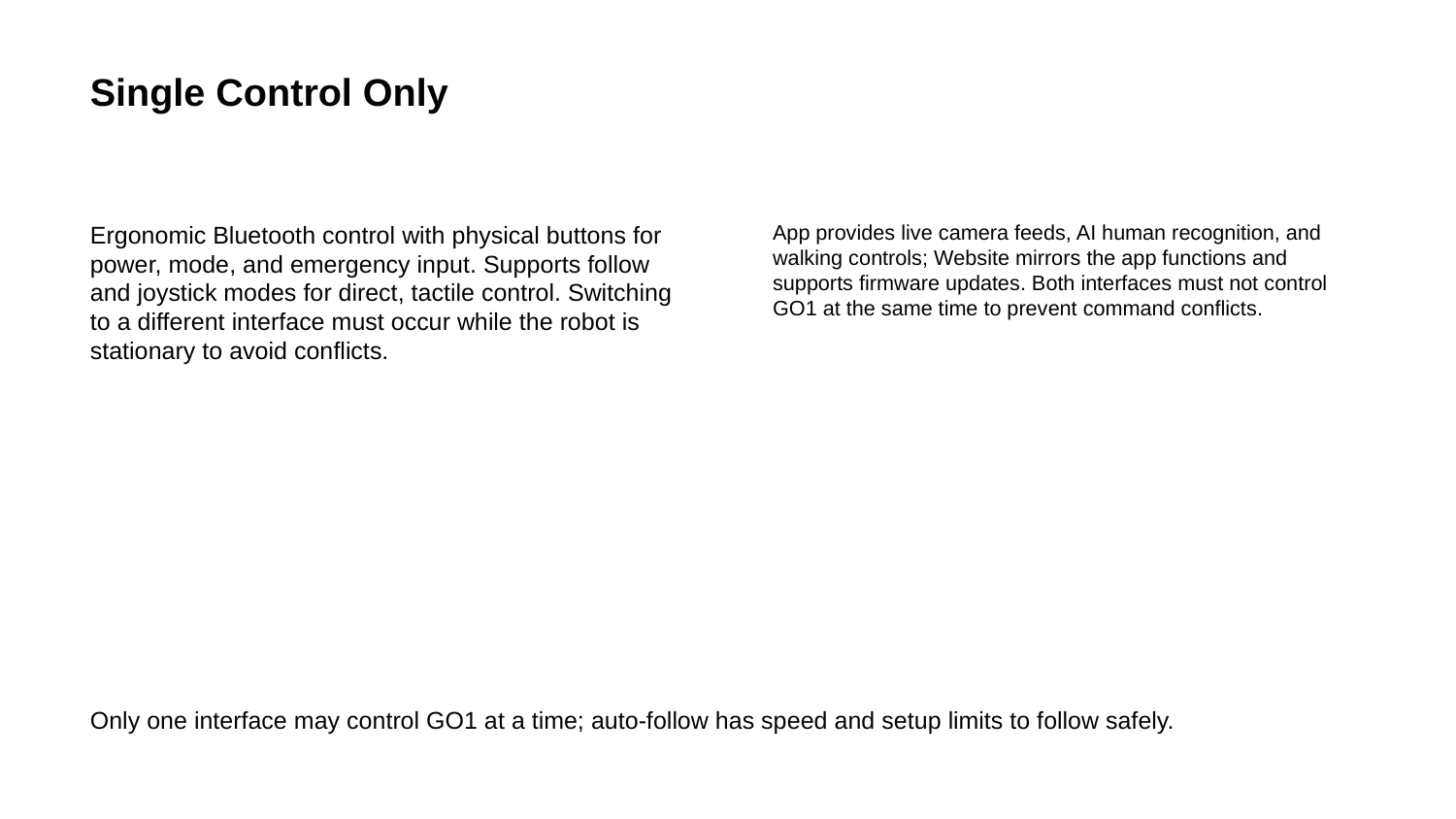

Single Control Only
Ergonomic Bluetooth control with physical buttons for power, mode, and emergency input. Supports follow and joystick modes for direct, tactile control. Switching to a different interface must occur while the robot is stationary to avoid conflicts.
App provides live camera feeds, AI human recognition, and walking controls; Website mirrors the app functions and supports firmware updates. Both interfaces must not control GO1 at the same time to prevent command conflicts.
Only one interface may control GO1 at a time; auto-follow has speed and setup limits to follow safely.